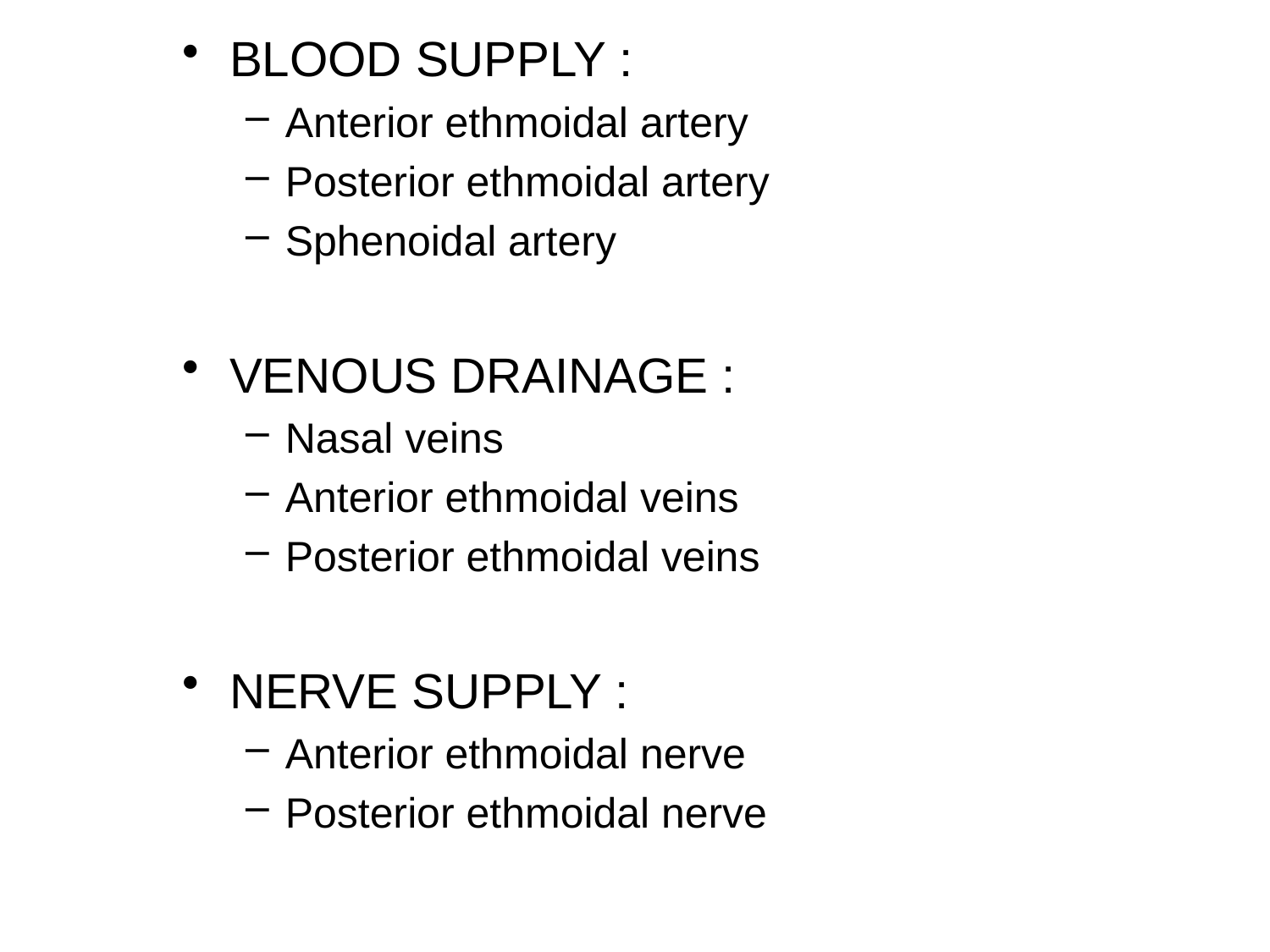

BLOOD SUPPLY :
Anterior ethmoidal artery
Posterior ethmoidal artery
Sphenoidal artery

VENOUS DRAINAGE :
Nasal veins
Anterior ethmoidal veins
Posterior ethmoidal veins

NERVE SUPPLY :
Anterior ethmoidal nerve
Posterior ethmoidal nerve

#